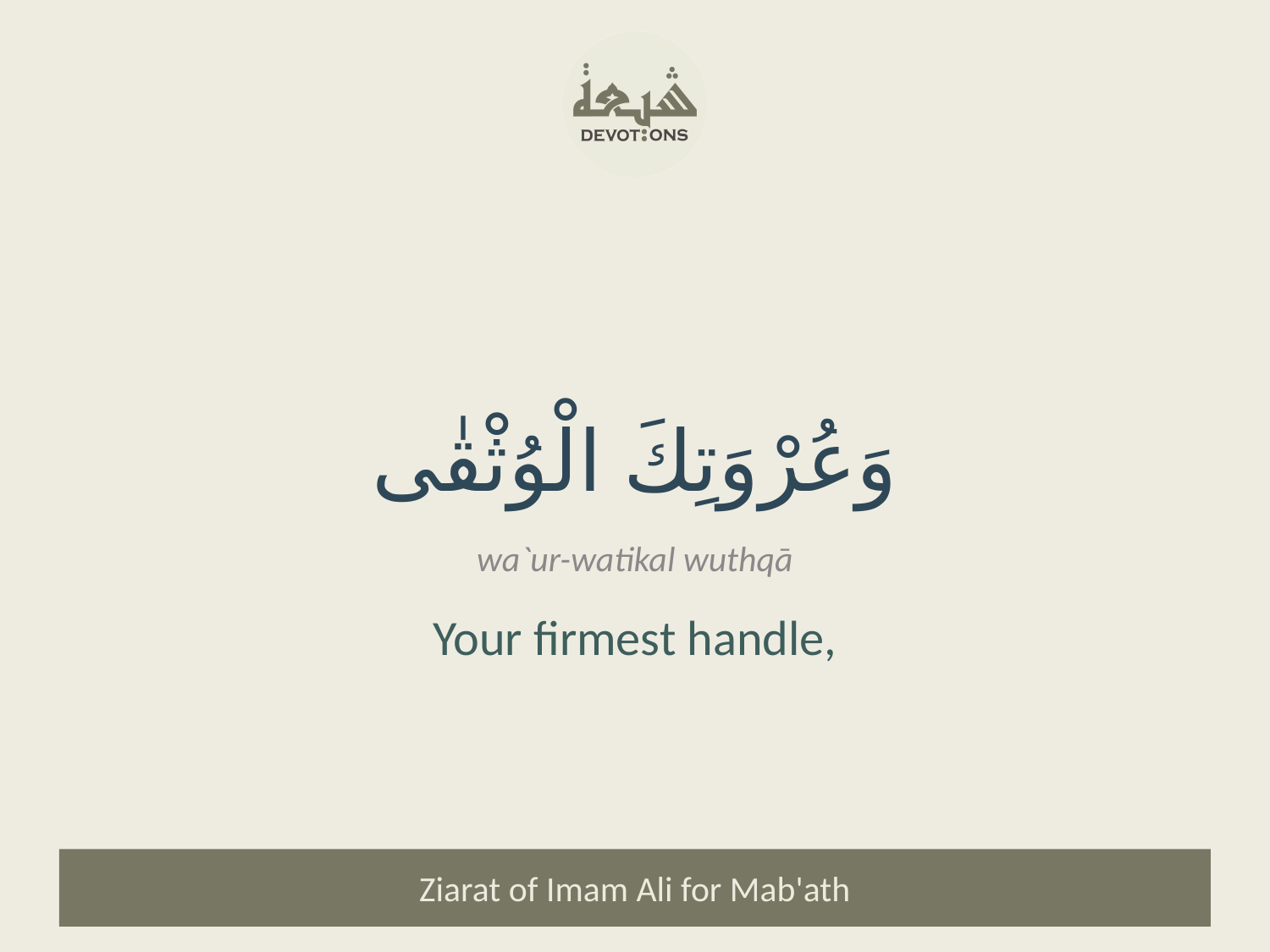

وَعُرْوَتِكَ الْوُثْقٰى
wa`ur-watikal wuthqā
Your firmest handle,
Ziarat of Imam Ali for Mab'ath